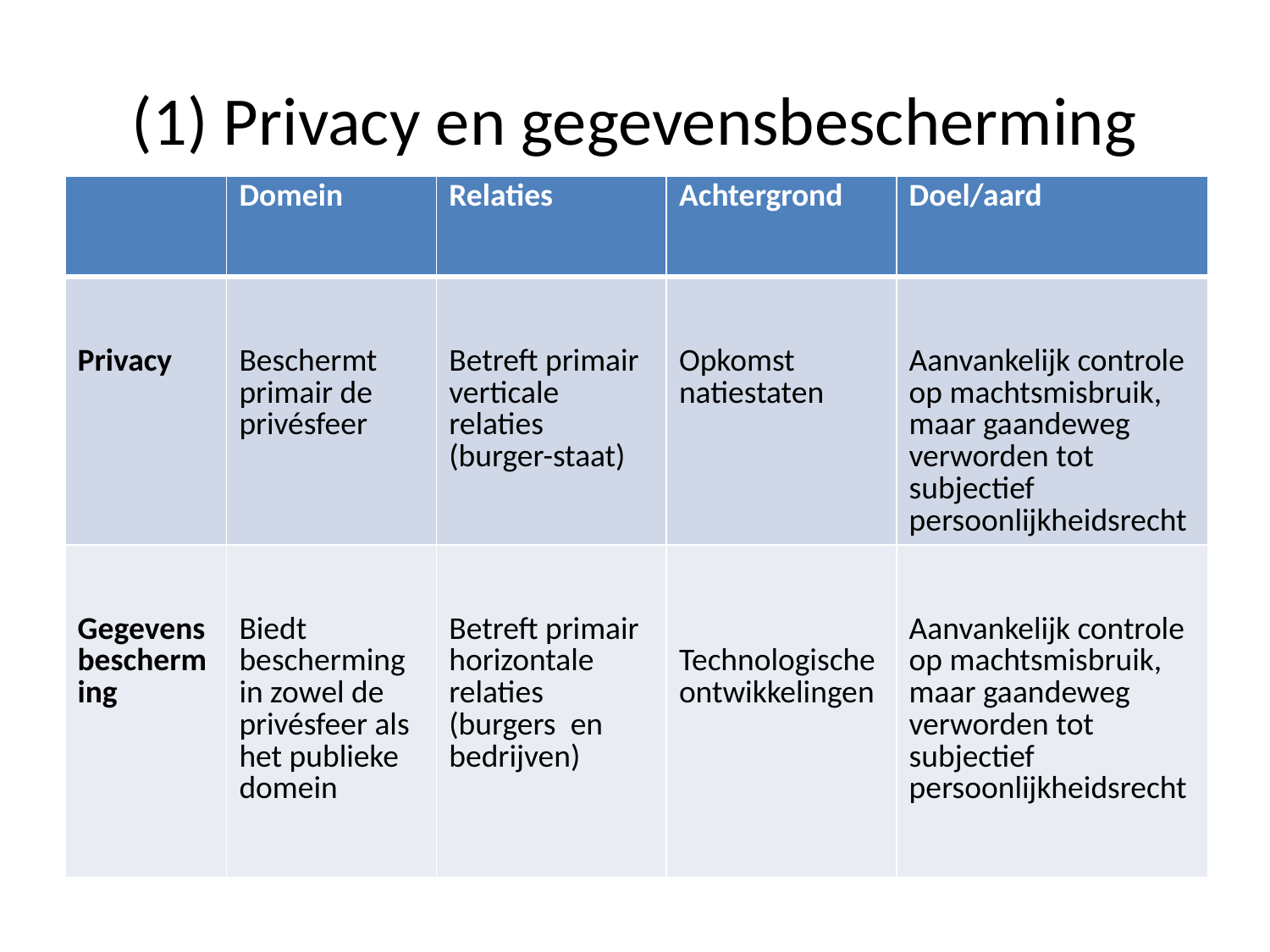

# (1) Privacy en gegevensbescherming
|  | Domein | Relaties | Achtergrond | Doel/aard |
| --- | --- | --- | --- | --- |
| Privacy | Beschermt primair de privésfeer | Betreft primair verticale relaties (burger-staat) | Opkomst natiestaten | Aanvankelijk controle op machtsmisbruik, maar gaandeweg verworden tot subjectief persoonlijkheidsrecht |
| Gegevensbescherming | Biedt bescherming in zowel de privésfeer als het publieke domein | Betreft primair horizontale relaties (burgers en bedrijven) | Technologische ontwikkelingen | Aanvankelijk controle op machtsmisbruik, maar gaandeweg verworden tot subjectief persoonlijkheidsrecht |